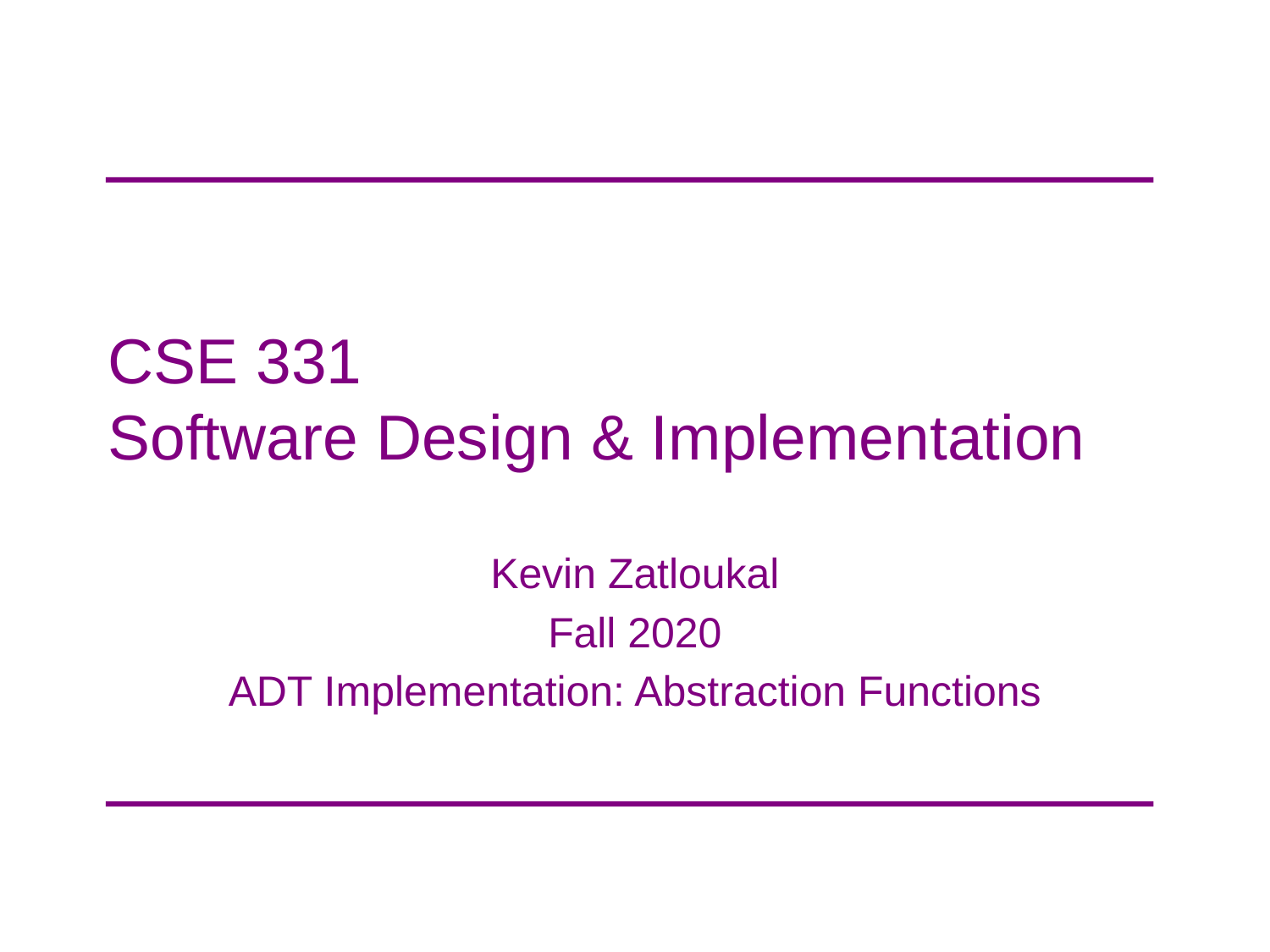

# CSE 331 Software Design & Implementation
Kevin Zatloukal
Fall 2020
ADT Implementation: Abstraction Functions